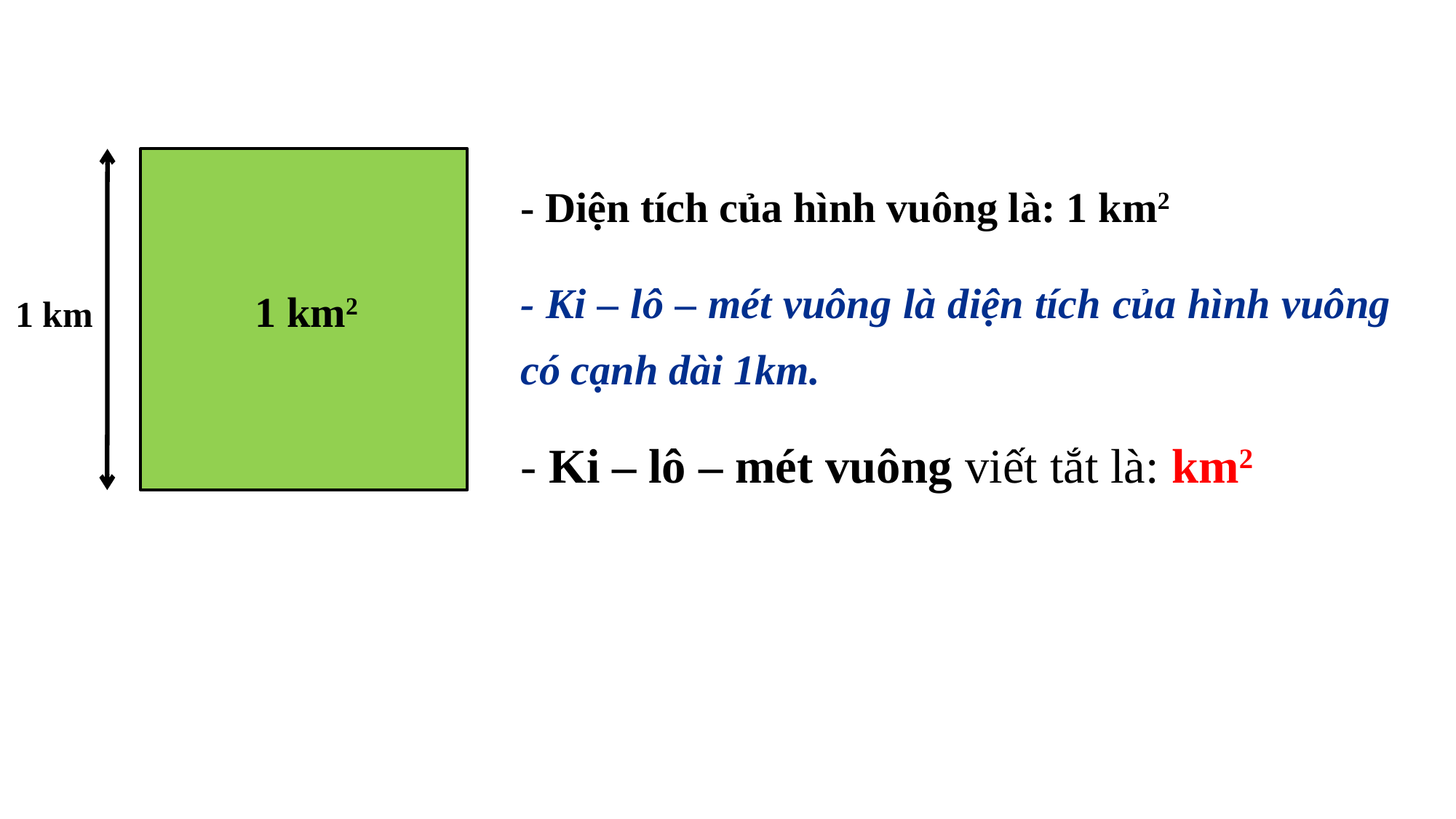

1 km

- Diện tích của hình vuông là: 1 km2

- Ki – lô – mét vuông là diện tích của hình vuông có cạnh dài 1km.
1 km2
- Ki – lô – mét vuông viết tắt là: km2